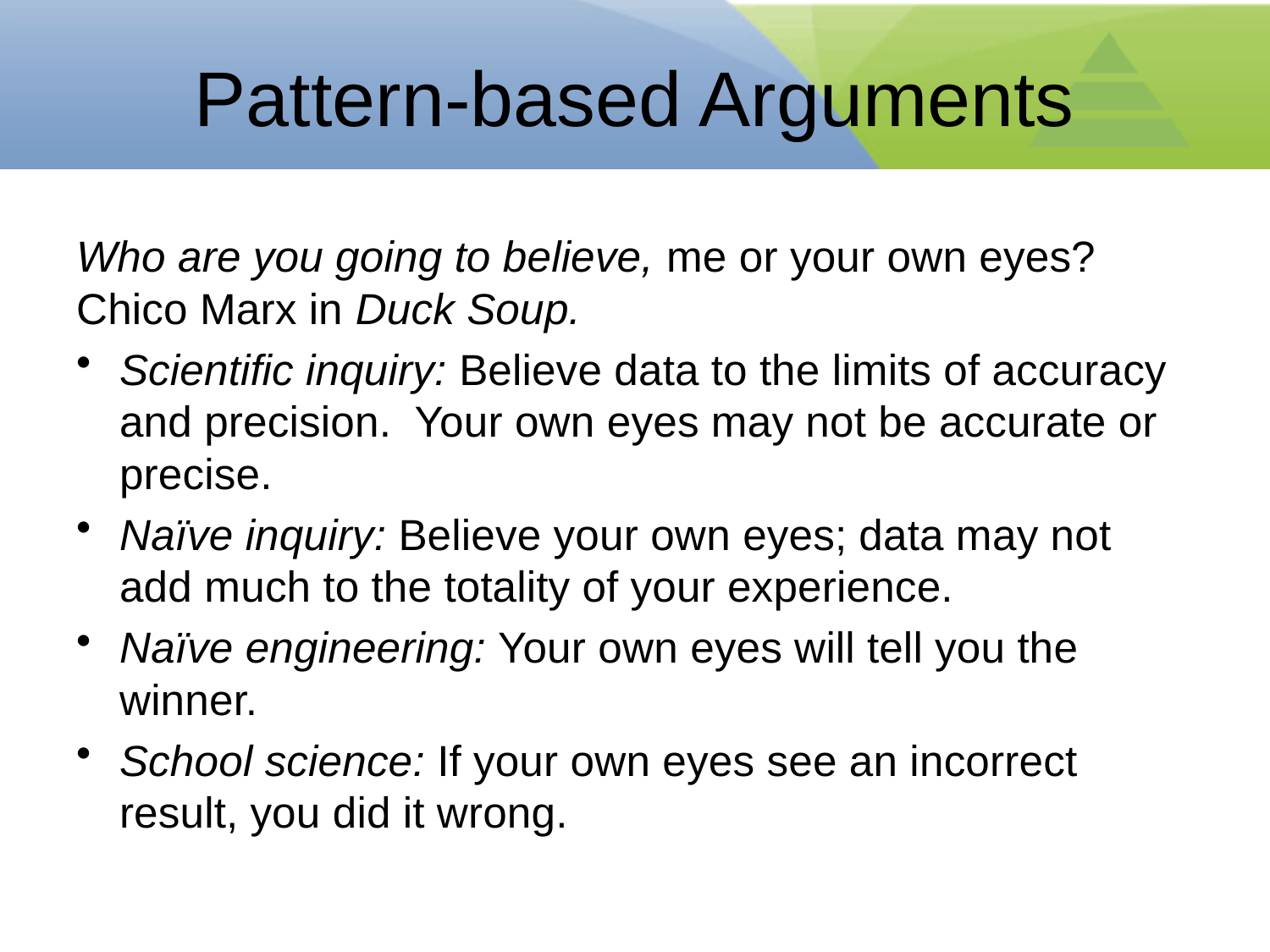

# Pattern-based Arguments
Who are you going to believe, me or your own eyes? Chico Marx in Duck Soup.
Scientific inquiry: Believe data to the limits of accuracy and precision.  Your own eyes may not be accurate or precise.
Naïve inquiry: Believe your own eyes; data may not add much to the totality of your experience.
Naïve engineering: Your own eyes will tell you the winner.
School science: If your own eyes see an incorrect result, you did it wrong.